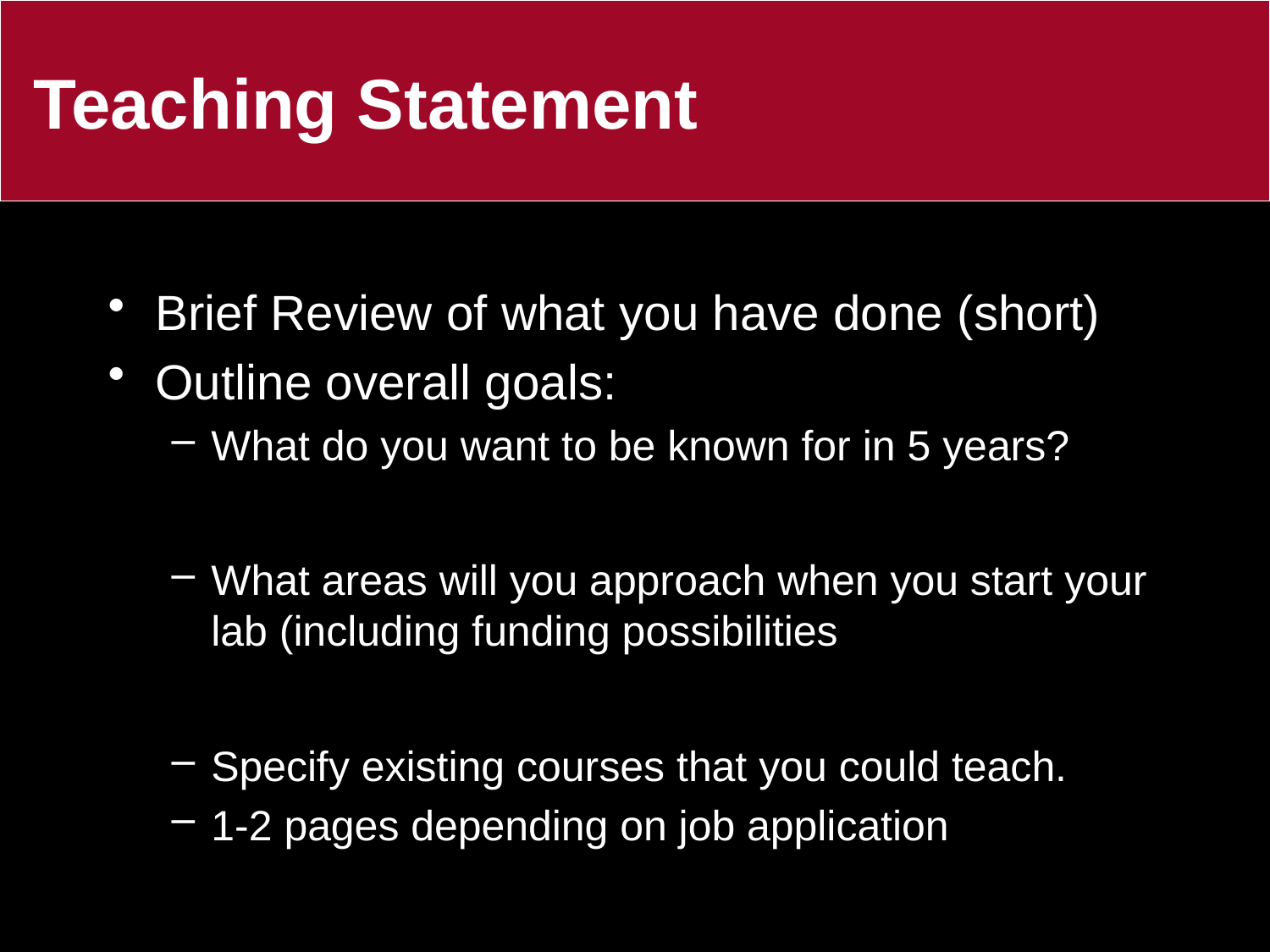

# Teaching Statement
Brief Review of what you have done (short)
Outline overall goals:
What do you want to be known for in 5 years?

What areas will you approach when you start your lab (including funding possibilities

Specify existing courses that you could teach.
1-2 pages depending on job application